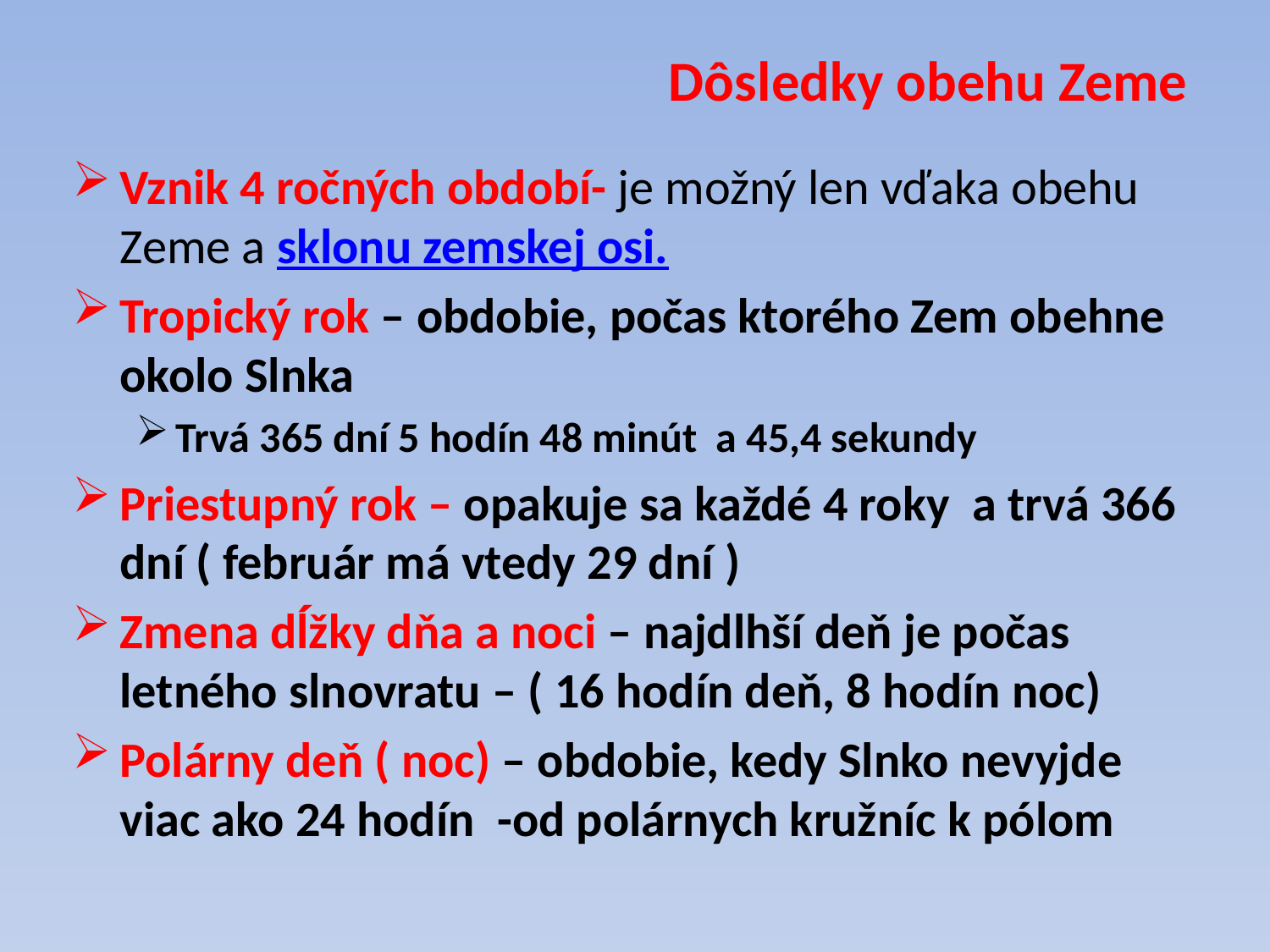

# Dôsledky obehu Zeme
Vznik 4 ročných období- je možný len vďaka obehu Zeme a sklonu zemskej osi.
Tropický rok – obdobie, počas ktorého Zem obehne okolo Slnka
Trvá 365 dní 5 hodín 48 minút  a 45,4 sekundy
Priestupný rok – opakuje sa každé 4 roky  a trvá 366 dní ( február má vtedy 29 dní )
Zmena dĺžky dňa a noci – najdlhší deň je počas letného slnovratu – ( 16 hodín deň, 8 hodín noc)
Polárny deň ( noc) – obdobie, kedy Slnko nevyjde viac ako 24 hodín  -od polárnych kružníc k pólom